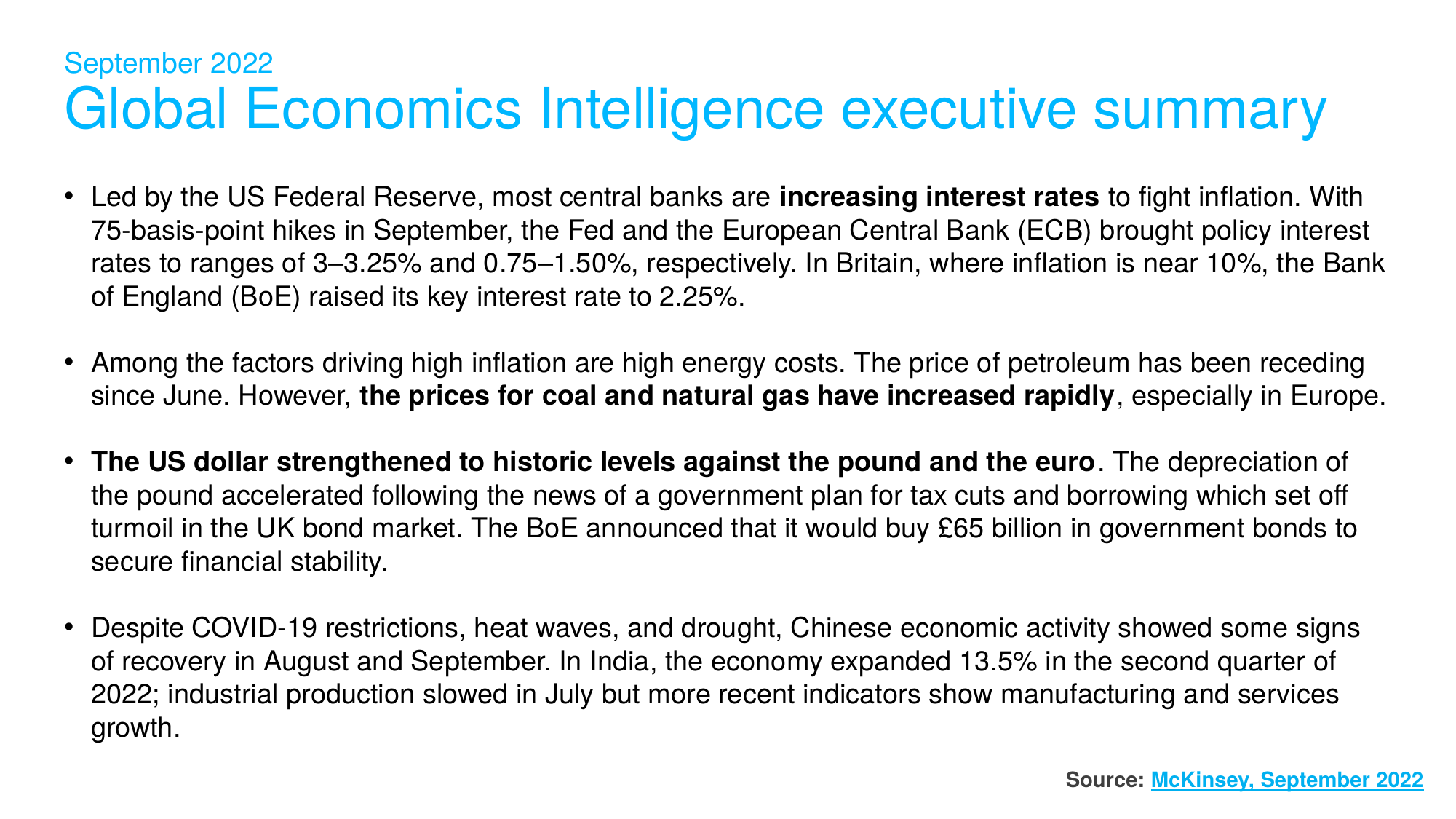

# September 2022 Global Economics Intelligence executive summary
Led by the US Federal Reserve, most central banks are increasing interest rates to fight inflation. With 75-basis-point hikes in September, the Fed and the European Central Bank (ECB) brought policy interest rates to ranges of 3–3.25% and 0.75–1.50%, respectively. In Britain, where inflation is near 10%, the Bank of England (BoE) raised its key interest rate to 2.25%.

Among the factors driving high inflation are high energy costs. The price of petroleum has been receding since June. However, the prices for coal and natural gas have increased rapidly, especially in Europe.

The US dollar strengthened to historic levels against the pound and the euro. The depreciation of the pound accelerated following the news of a government plan for tax cuts and borrowing which set off turmoil in the UK bond market. The BoE announced that it would buy £65 billion in government bonds to secure financial stability.

Despite COVID-19 restrictions, heat waves, and drought, Chinese economic activity showed some signs of recovery in August and September. In India, the economy expanded 13.5% in the second quarter of 2022; industrial production slowed in July but more recent indicators show manufacturing and services growth.
Source: McKinsey, September 2022